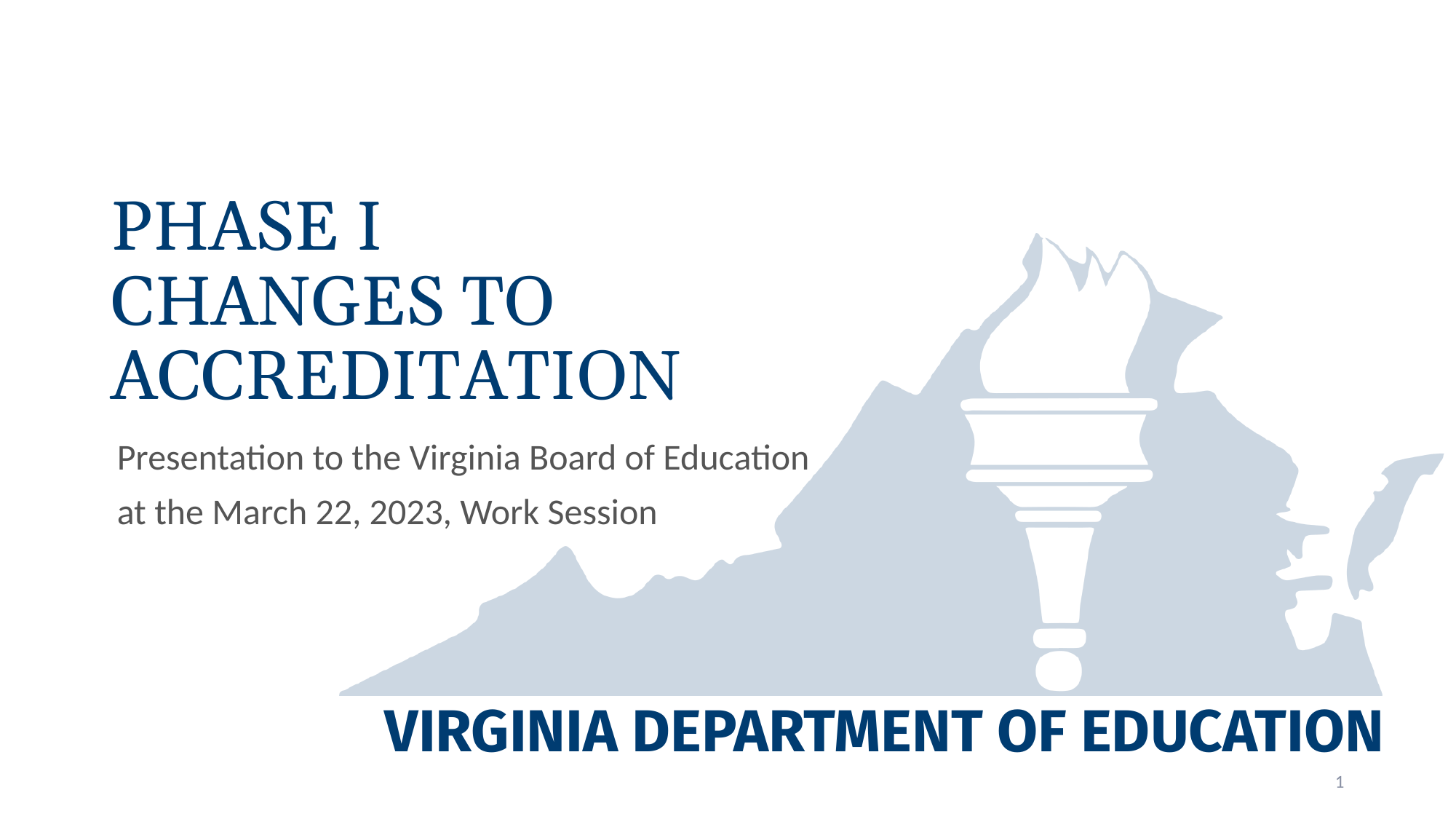

# Phase I Changes to Accreditation
Presentation to the Virginia Board of Education
at the March 22, 2023, Work Session
1